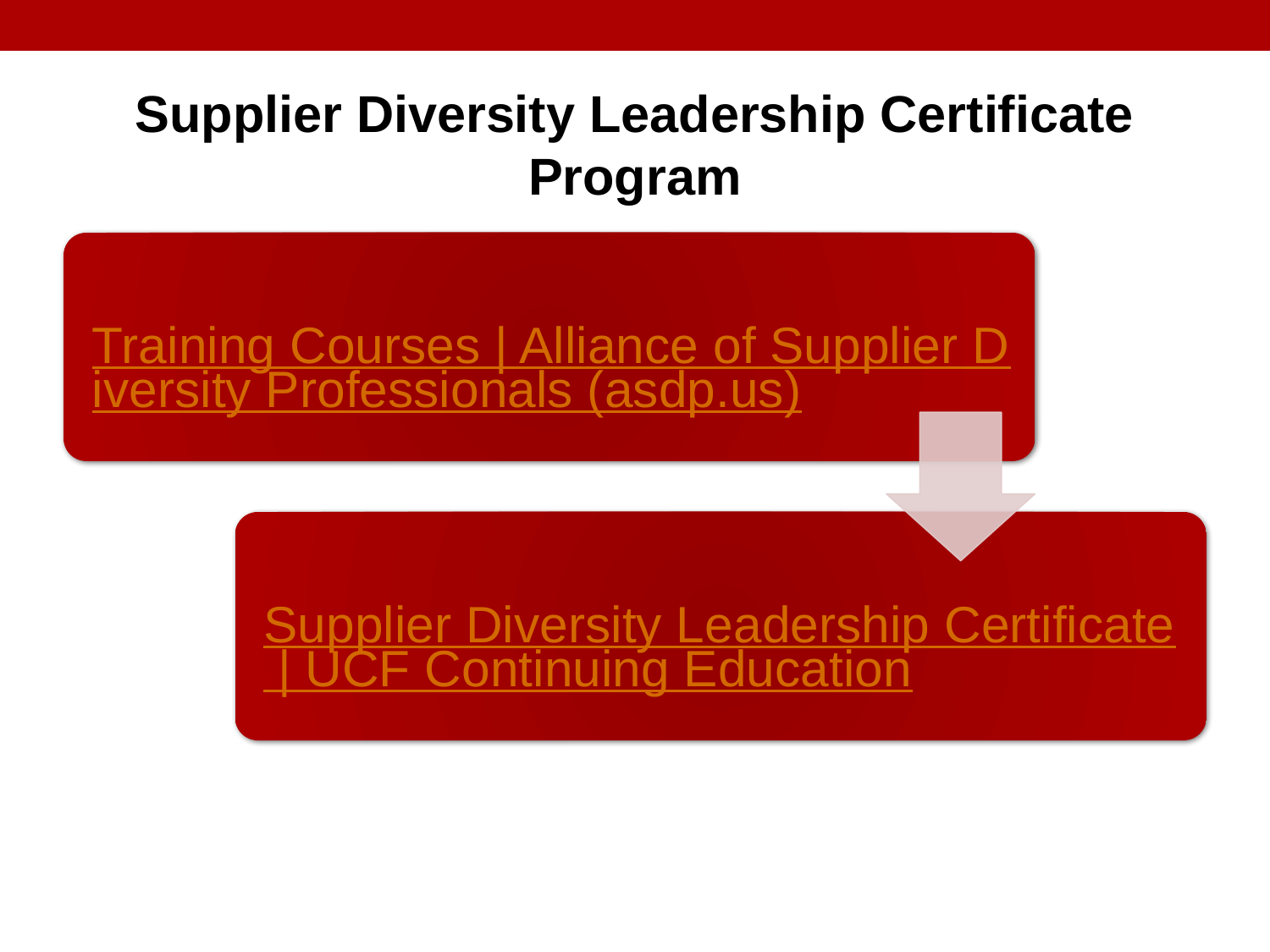

Supplier Diversity Leadership Certificate Program
Training Courses | Alliance of Supplier Diversity Professionals (asdp.us)
Supplier Diversity Leadership Certificate | UCF Continuing Education